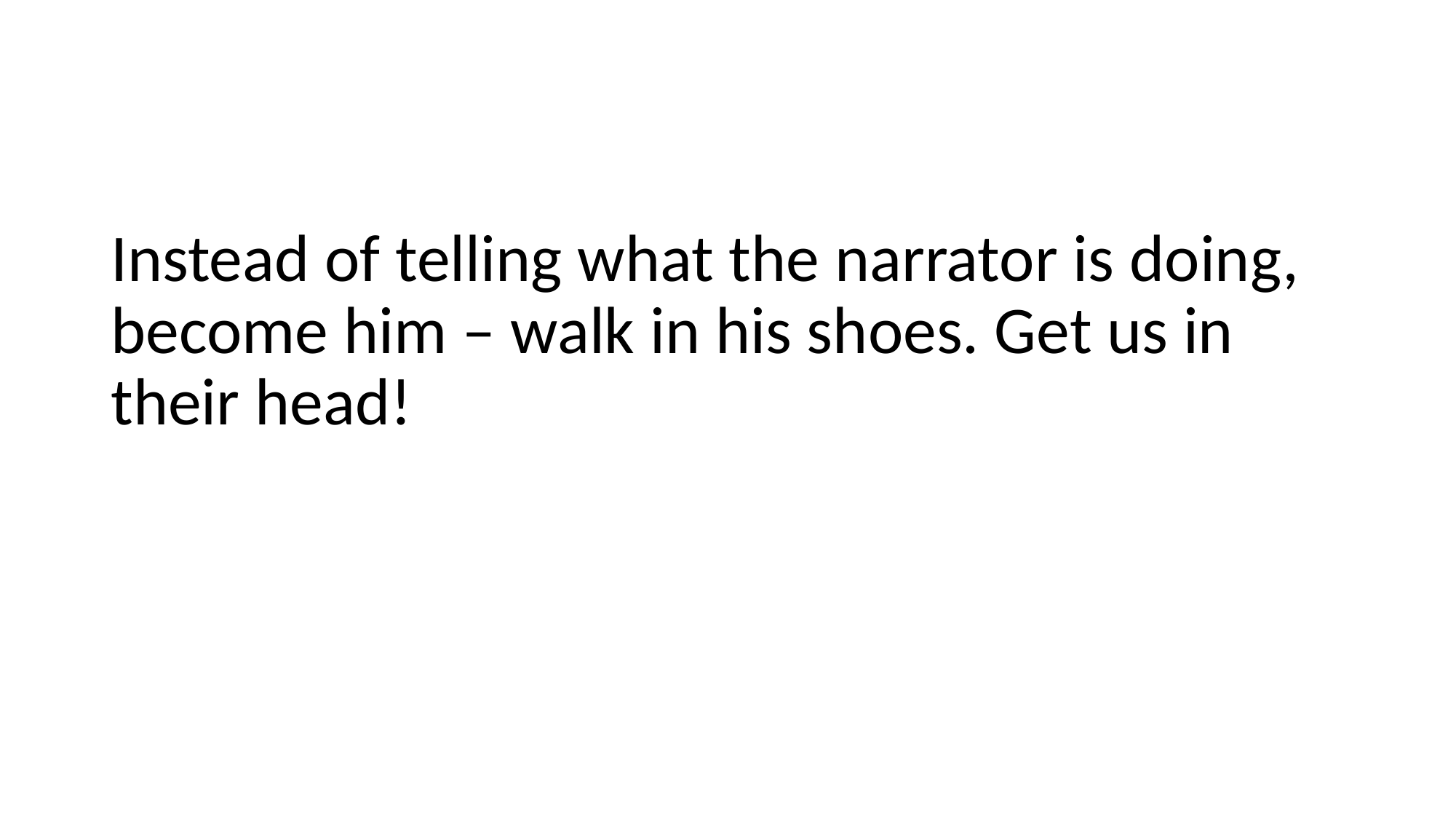

#
Instead of telling what the narrator is doing, become him – walk in his shoes. Get us in their head!